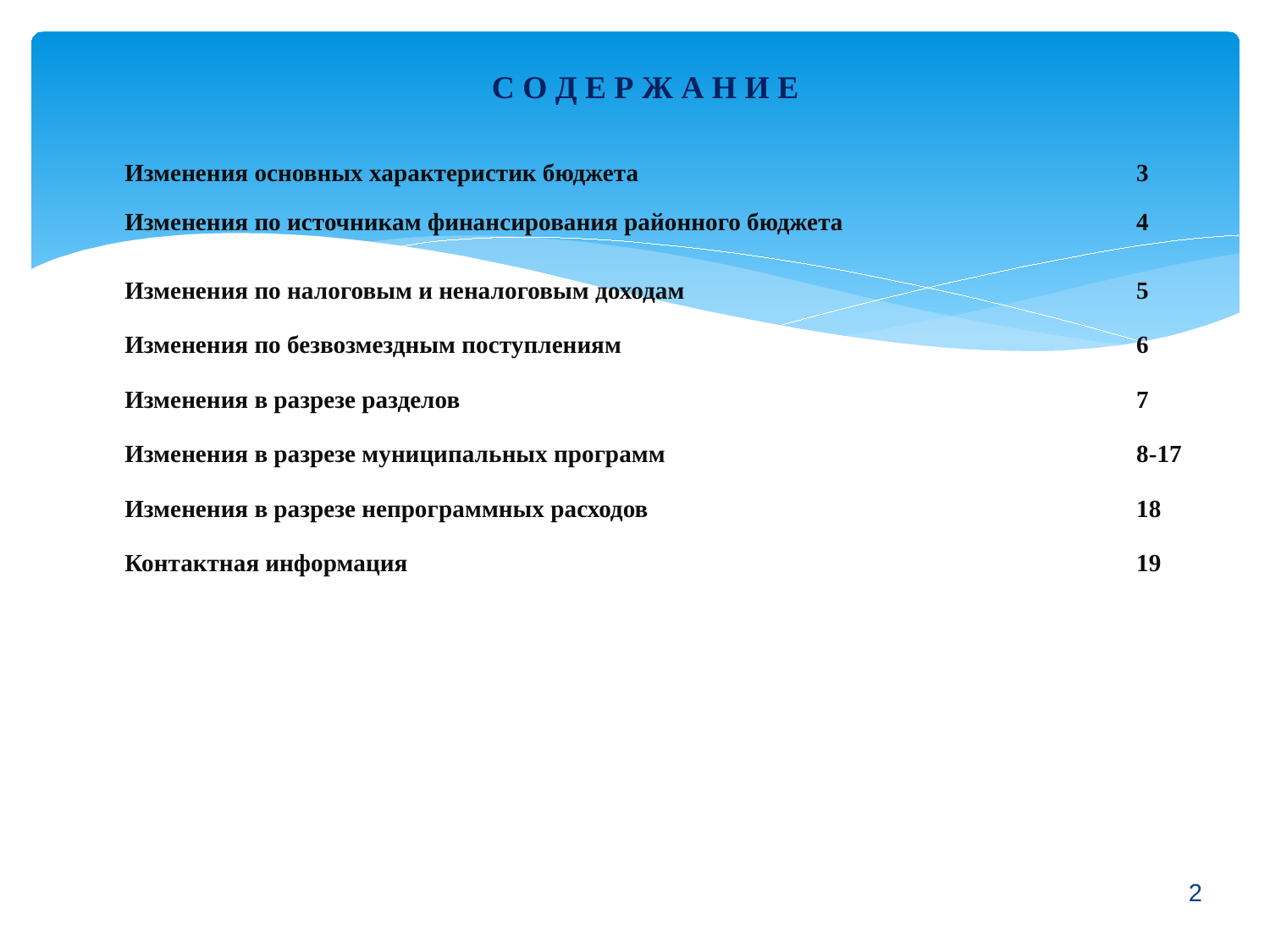

С О Д Е Р Ж А Н И Е
| Изменения основных характеристик бюджета | 3 |
| --- | --- |
| Изменения по источникам финансирования районного бюджета | 4 |
| Изменения по налоговым и неналоговым доходам Изменения по безвозмездным поступлениям Изменения в разрезе разделов Изменения в разрезе муниципальных программ Изменения в разрезе непрограммных расходов Контактная информация | 5 6 7 8-17 18 19 |
2